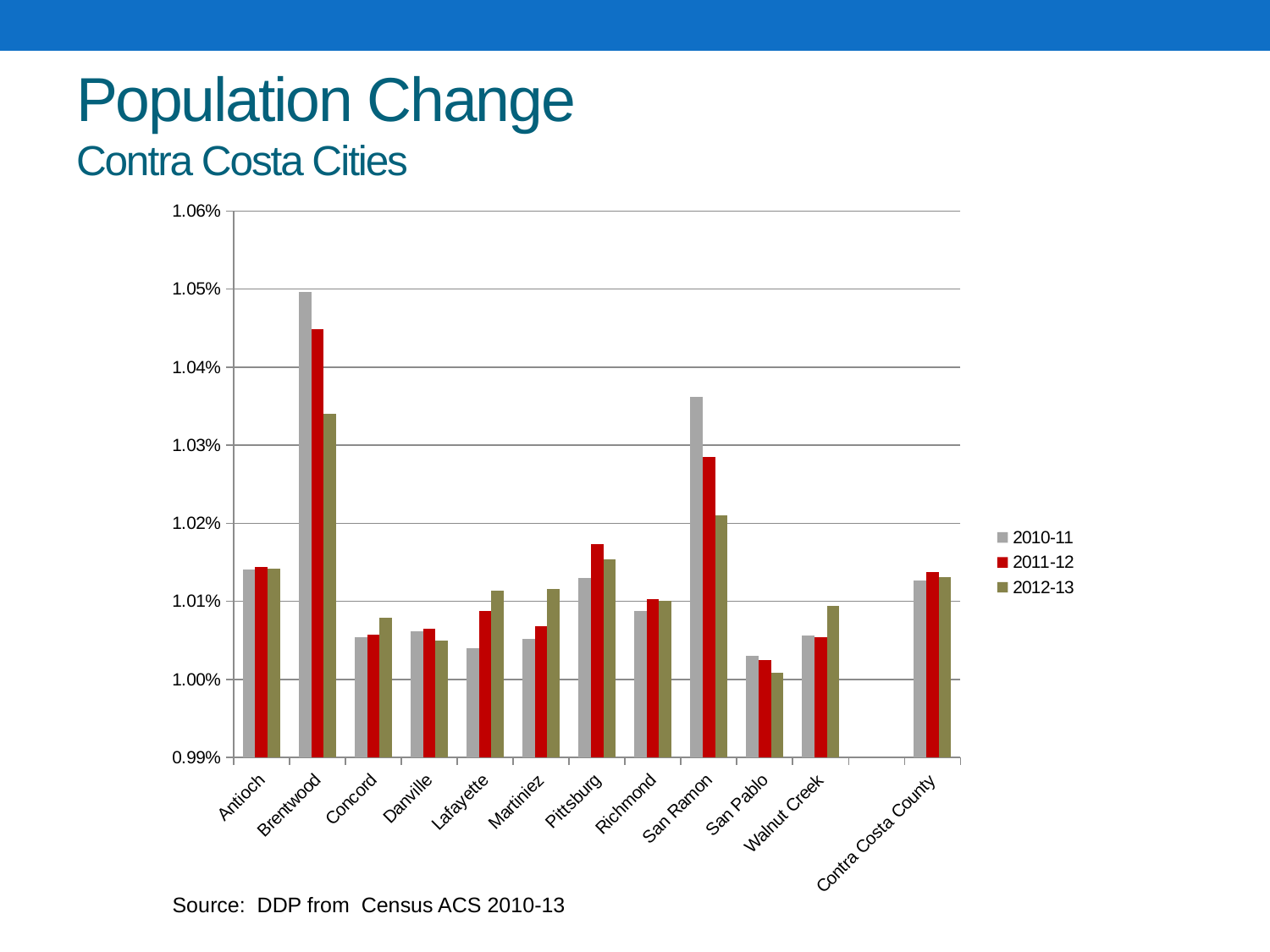

# Population Change Contra Costa Cities

### Chart

| Category | 2010-11 | 2011-12 | 2012-13 |
|---|---|---|---|
| Antioch | 0.010140497608231294 | 0.01014408908404043 | 0.010142334876919328 |
| Brentwood | 0.010496726659896722 | 0.010449137540652917 | 0.010340792687731463 |
| Concord | 0.010054646159932743 | 0.010056890375361713 | 0.010079473113634324 |
| Danville | 0.010061334994489435 | 0.010064533028527884 | 0.010049923104223353 |
| Lafayette | 0.010039547309520804 | 0.010088002346729246 | 0.010113820462759106 |
| Martiniez | 0.010052214923361969 | 0.010068699731903486 | 0.010115659843567982 |
| Pittsburg | 0.010130421398830258 | 0.010173362333674513 | 0.0101534301704081 |
| Richmond | 0.010087714151607603 | 0.01010313975242582 | 0.010101223314943633 |
| San Ramon | 0.010362006524797223 | 0.010284802356985024 | 0.010209793155744036 |
| San Pablo | 0.010030203185063152 | 0.010025321653435533 | 0.010008874325892552 |
| Walnut Creek | 0.010056419257773319 | 0.01005407679840419 | 0.010094086646516313 |
|  | None | None | None |
| Contra Costa County | 0.010126930969575794 | 0.010137114732173397 | 0.010130669067066396 |
Source:  DDP from  Census ACS 2010-13